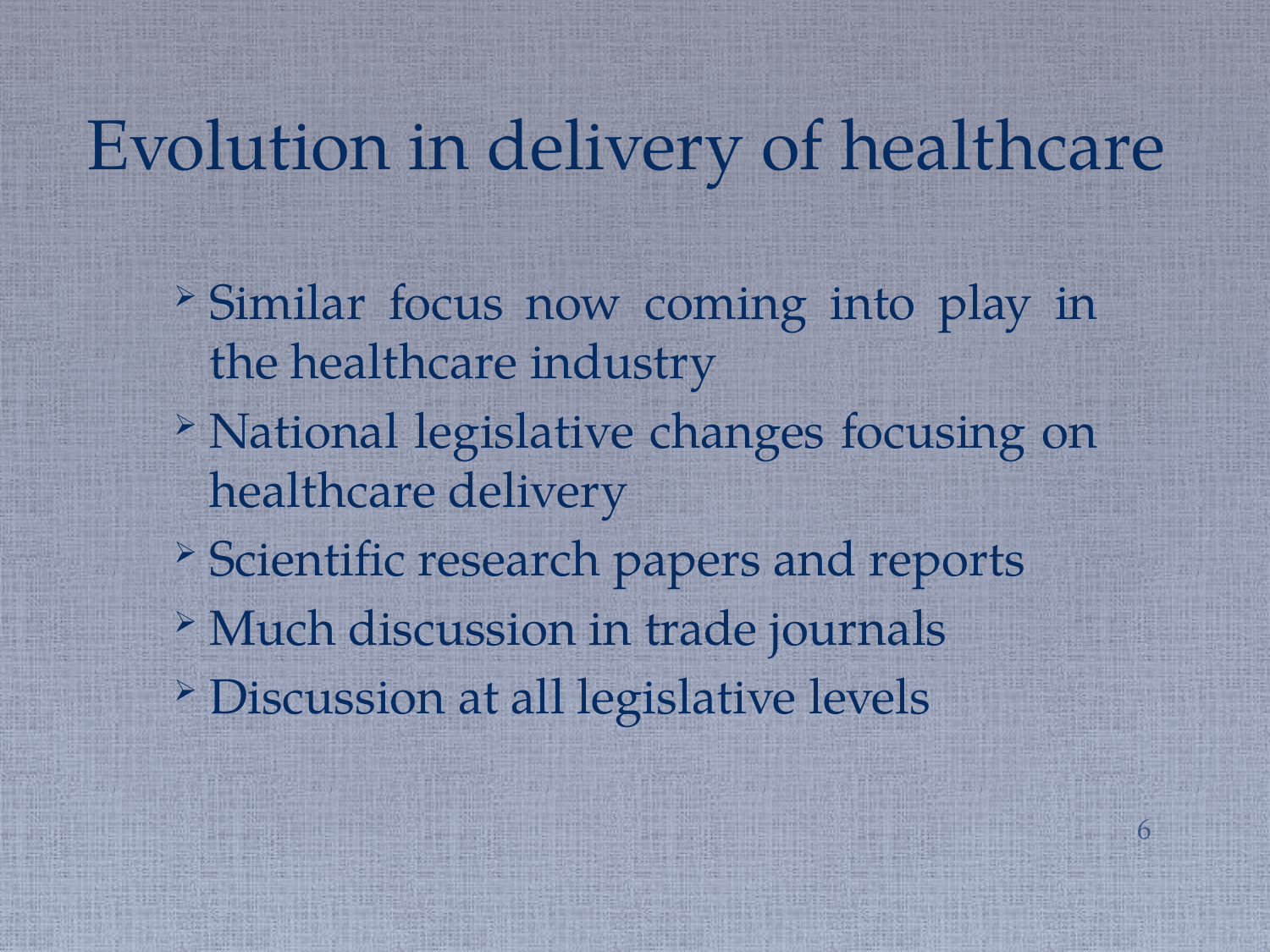

# Evolution in delivery of healthcare
Similar focus now coming into play in the healthcare industry
National legislative changes focusing on healthcare delivery
Scientific research papers and reports
Much discussion in trade journals
Discussion at all legislative levels
6